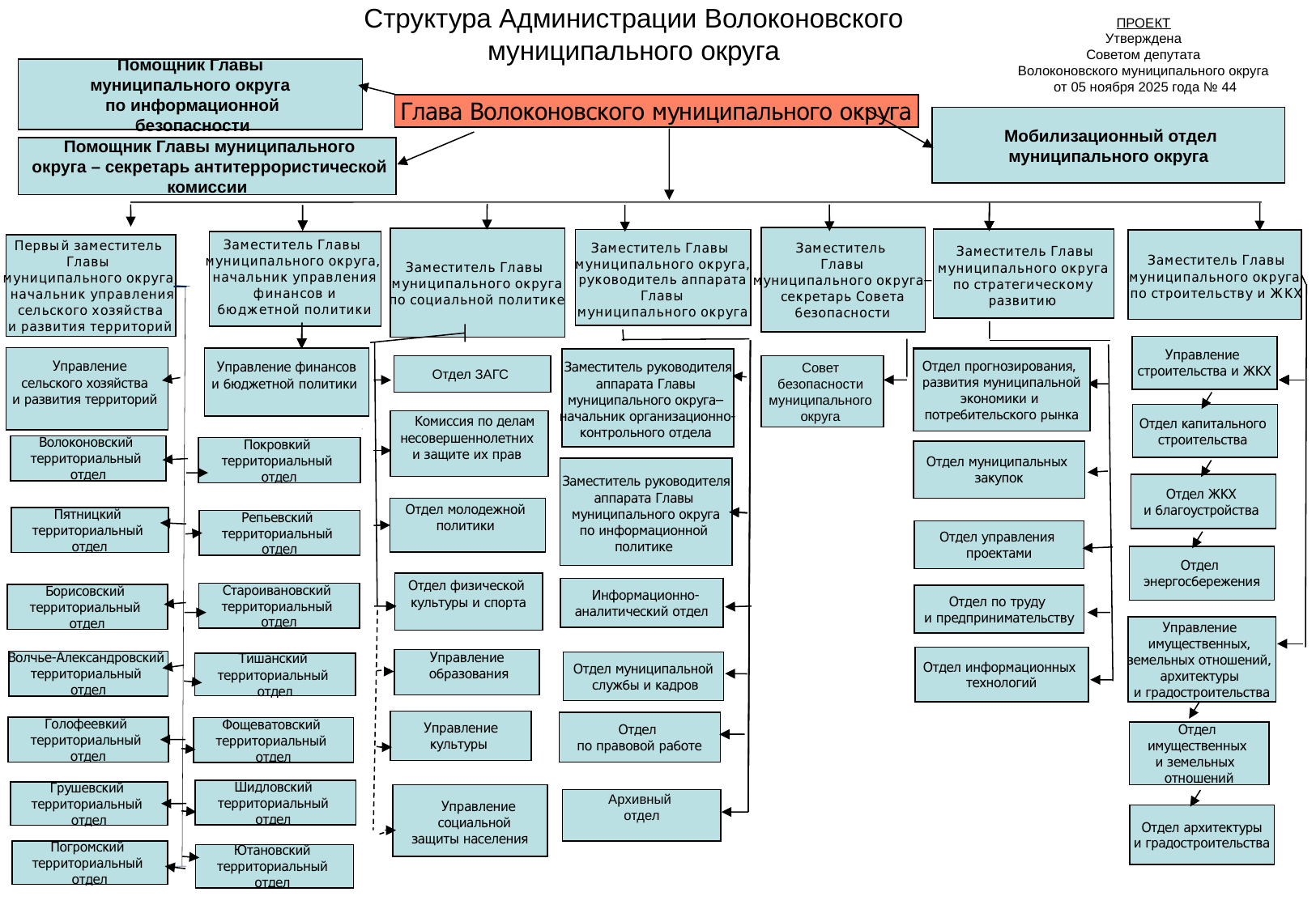

ПРОЕКТ
Утверждена
Советом депутата
Волоконовского муниципального округа
 от 05 ноября 2025 года № 44
# Структура Администрации Волоконовского муниципального округа
Помощник Главы
 муниципального округа
по информационной
безопасности

Глава Волоконовского муниципального округа
Мобилизационный отдел
муниципального округа

Помощник Главы муниципального
округа – секретарь антитеррористической
комиссии

Заместитель
Главы
муниципального округа–
секретарь Совета
безопасности
Заместитель Главы
муниципального округа
по социальной политике
 Заместитель Главы
муниципального округа
по стратегическому
развитию

Заместитель Главы
муниципального округа,
руководитель аппарата
 Главы
муниципального округа

 Заместитель Главы
муниципального округа
 по строительству и ЖКХ

Заместитель Главы
муниципального округа,
начальник управления
 финансов и
бюджетной политики

Первый заместитель
Главы
муниципального округа,
 начальник управления
 сельского хозяйства
и развития территорий

Управление
строительства и ЖКХ

Отдел прогнозирования,
развития муниципальной
экономики и
потребительского рынка
(4 – МС)
 Управление
сельского хозяйства
и развития территорий

 Управление финансов
и бюджетной политики

Отдел прогнозирования,
развития муниципальной
экономики и
потребительского рынка
 Заместитель руководителя
аппарата Главы
муниципального округа–
начальник организационно-
контрольного отдела
 Заместитель руководителя
аппарата главы
администрации района –
начальник организационно-
контрольного отдела
Отдел ЗАГС
Совет
безопасности
муниципального
округа

Отдел капитального
строительства
   Комиссия по делам
несовершеннолетних
и защите их прав

Волоконовский
территориальный
отдел
Покровкий
территориальный
отдел
Отдел муниципальных
закупок

 Заместитель руководителя
аппарата Главы
муниципального округа
по информационной
политике

Отдел ЖКХ
и благоустройства
Отдел молодежной
политики

Пятницкий
территориальный
отдел

Репьевский
территориальный
отдел

Отдел управления
проектами

Отдел
энергосбережения

Отдел физической
культуры и спорта

  Информационно-
аналитический отдел

Староивановский
территориальный
отдел

Борисовский
территориальный
отдел
Отдел по труду
и предпринимательству

Управление
имущественных,
земельных отношений,
архитектуры
и градостроительства

Отдел информационных
технологий
 Управление
 образования

Волчье-Александровский
территориальный
отдел
Отдел муниципальной
 службы и кадров

Тишанский
территориальный
отдел

Управление
культуры

Отдел
по правовой работе
Голофеевкий
территориальный
отдел

Фощеватовский
территориальный
отдел

Отдел
имущественных
и земельных
отношений

Шидловский
территориальный
отдел

Грушевский
территориальный
отдел
    Управление
   социальной
защиты населения
Архивный
отдел

Отдел архитектуры
и градостроительства

Погромский
территориальный
отдел
Ютановский
территориальный
отдел